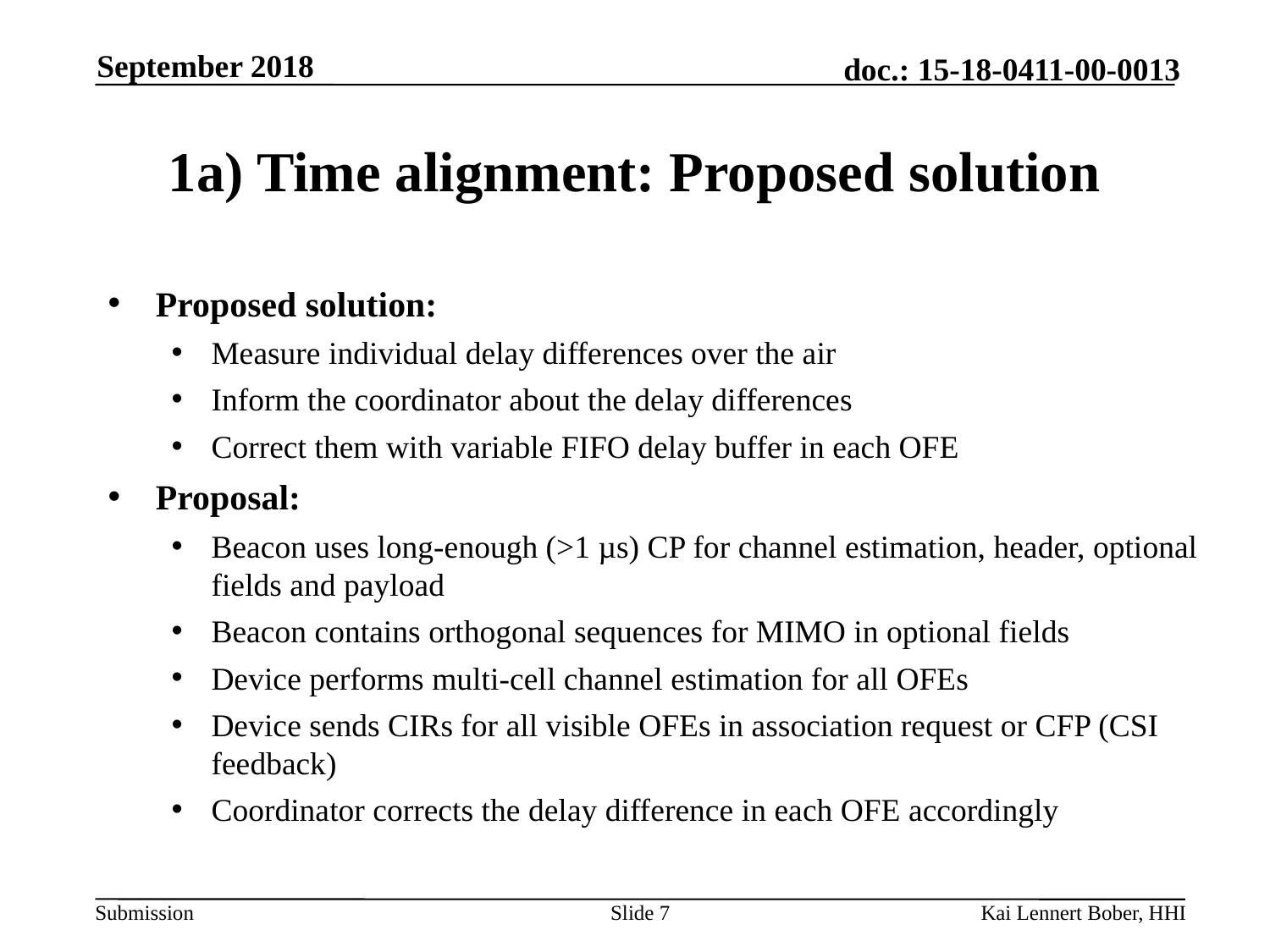

September 2018
# 1a) Time alignment: Proposed solution
Proposed solution:
Measure individual delay differences over the air
Inform the coordinator about the delay differences
Correct them with variable FIFO delay buffer in each OFE
Proposal:
Beacon uses long-enough (>1 µs) CP for channel estimation, header, optional fields and payload
Beacon contains orthogonal sequences for MIMO in optional fields
Device performs multi-cell channel estimation for all OFEs
Device sends CIRs for all visible OFEs in association request or CFP (CSI feedback)
Coordinator corrects the delay difference in each OFE accordingly
Slide 7
Kai Lennert Bober, HHI